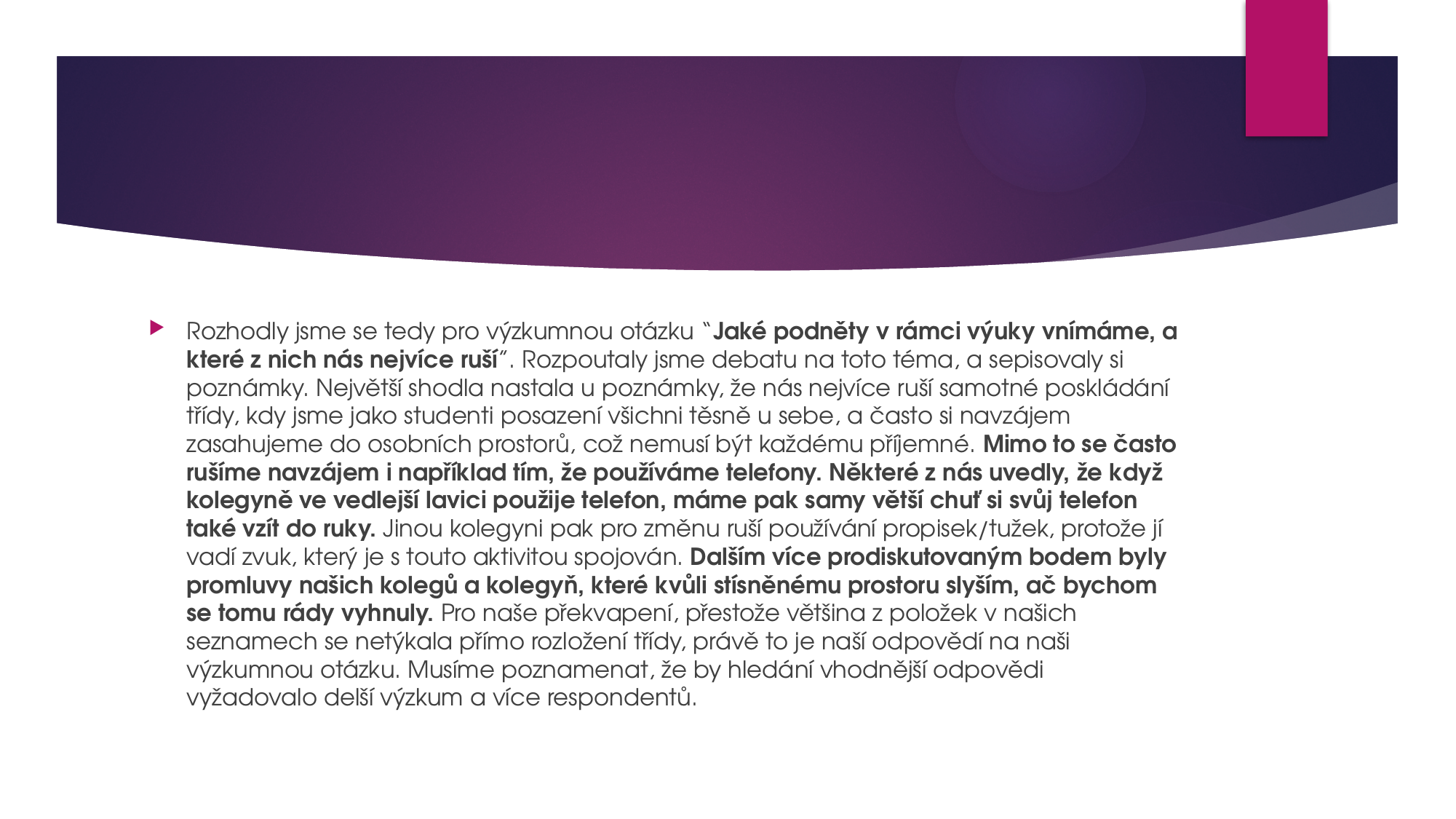

#
Rozhodly jsme se tedy pro výzkumnou otázku “Jaké podněty v rámci výuky vnímáme, a které z nich nás nejvíce ruší”. Rozpoutaly jsme debatu na toto téma, a sepisovaly si poznámky. Největší shodla nastala u poznámky, že nás nejvíce ruší samotné poskládání třídy, kdy jsme jako studenti posazení všichni těsně u sebe, a často si navzájem zasahujeme do osobních prostorů, což nemusí být každému příjemné. Mimo to se často rušíme navzájem i například tím, že používáme telefony. Některé z nás uvedly, že když kolegyně ve vedlejší lavici použije telefon, máme pak samy větší chuť si svůj telefon také vzít do ruky. Jinou kolegyni pak pro změnu ruší používání propisek/tužek, protože jí vadí zvuk, který je s touto aktivitou spojován. Dalším více prodiskutovaným bodem byly promluvy našich kolegů a kolegyň, které kvůli stísněnému prostoru slyším, ač bychom se tomu rády vyhnuly. Pro naše překvapení, přestože většina z položek v našich seznamech se netýkala přímo rozložení třídy, právě to je naší odpovědí na naši výzkumnou otázku. Musíme poznamenat, že by hledání vhodnější odpovědi vyžadovalo delší výzkum a více respondentů.